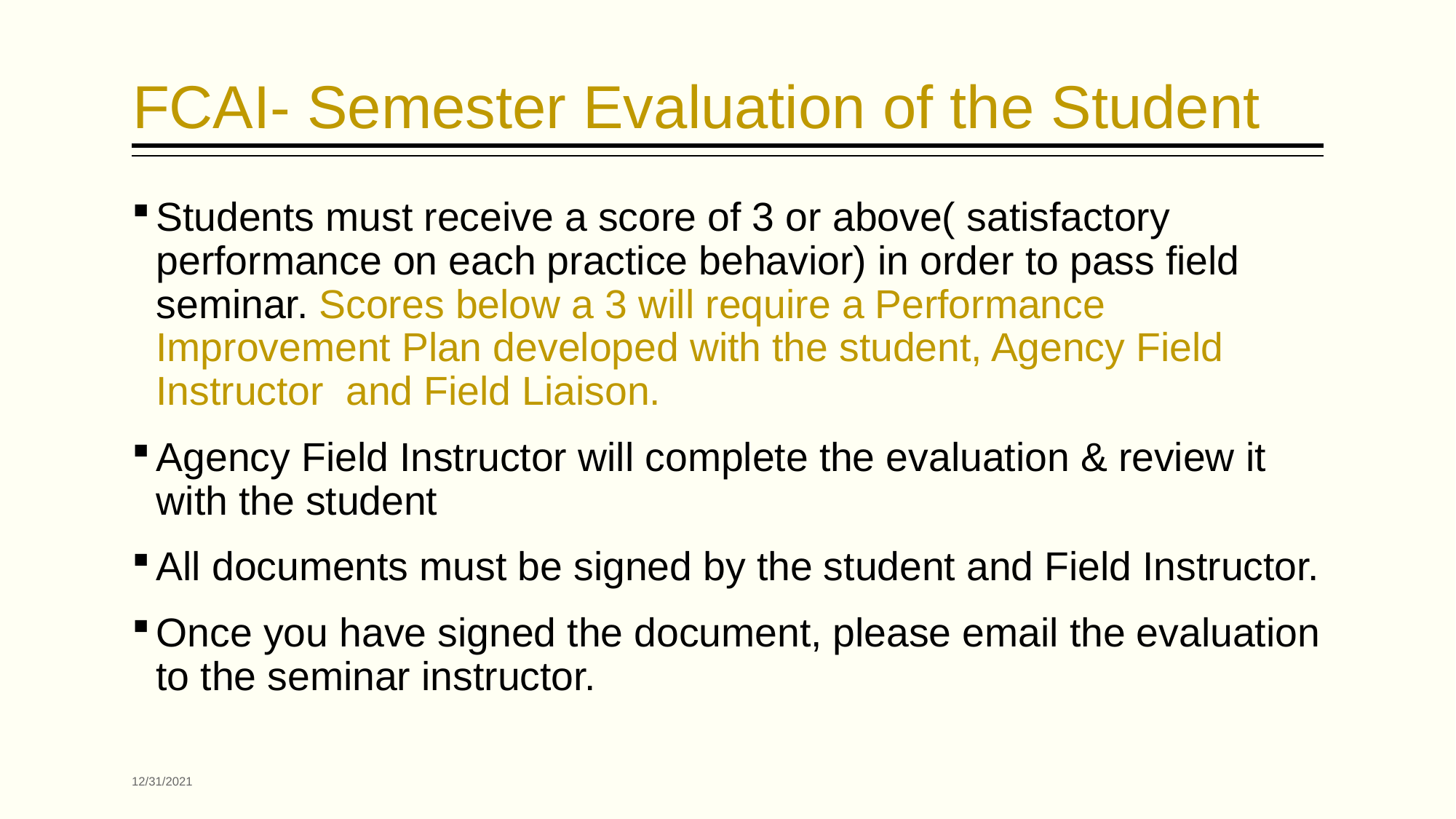

# FCAI- Semester Evaluation of the Student
Students must receive a score of 3 or above( satisfactory performance on each practice behavior) in order to pass field seminar. Scores below a 3 will require a Performance Improvement Plan developed with the student, Agency Field Instructor  and Field Liaison.
Agency Field Instructor will complete the evaluation & review it with the student
All documents must be signed by the student and Field Instructor.
Once you have signed the document, please email the evaluation to the seminar instructor.

12/31/2021